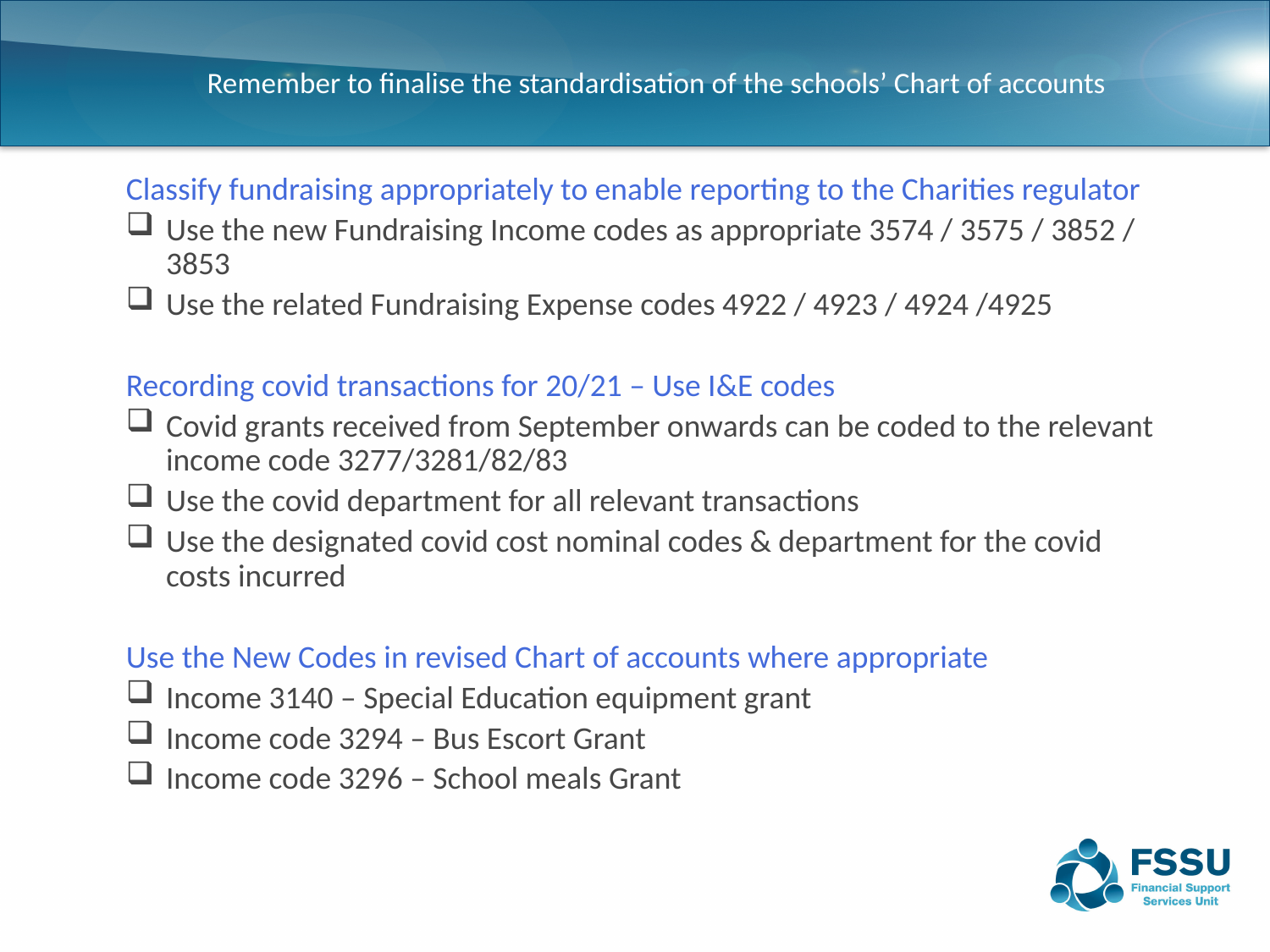

# Remember to finalise the standardisation of the schools’ Chart of accounts
Classify fundraising appropriately to enable reporting to the Charities regulator
Use the new Fundraising Income codes as appropriate 3574 / 3575 / 3852 / 3853
Use the related Fundraising Expense codes 4922 / 4923 / 4924 /4925

Recording covid transactions for 20/21 – Use I&E codes
Covid grants received from September onwards can be coded to the relevant income code 3277/3281/82/83
Use the covid department for all relevant transactions
Use the designated covid cost nominal codes & department for the covid costs incurred

Use the New Codes in revised Chart of accounts where appropriate
Income 3140 – Special Education equipment grant
Income code 3294 – Bus Escort Grant
Income code 3296 – School meals Grant